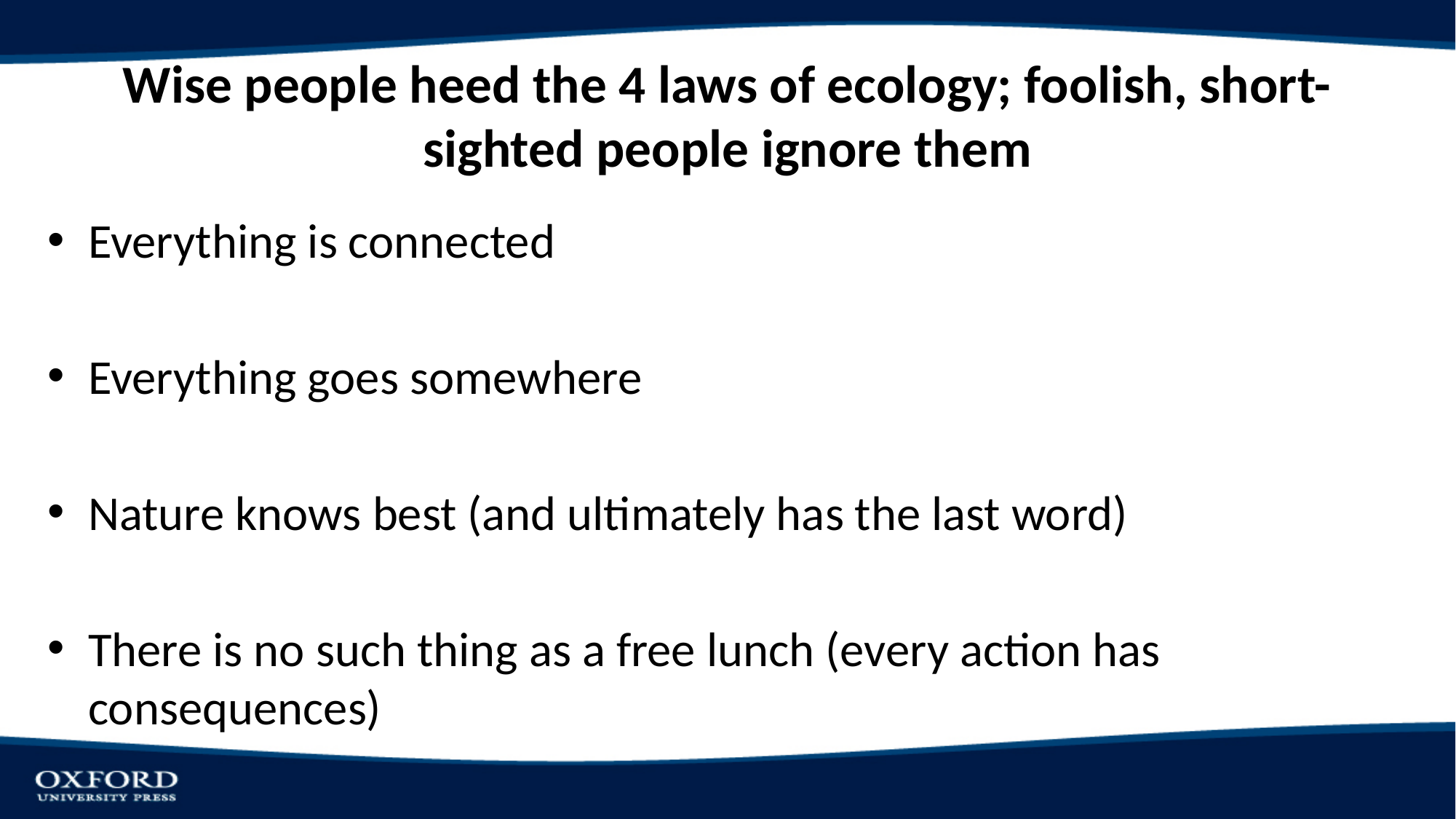

# Wise people heed the 4 laws of ecology; foolish, short-sighted people ignore them
Everything is connected

Everything goes somewhere

Nature knows best (and ultimately has the last word)

There is no such thing as a free lunch (every action has consequences)